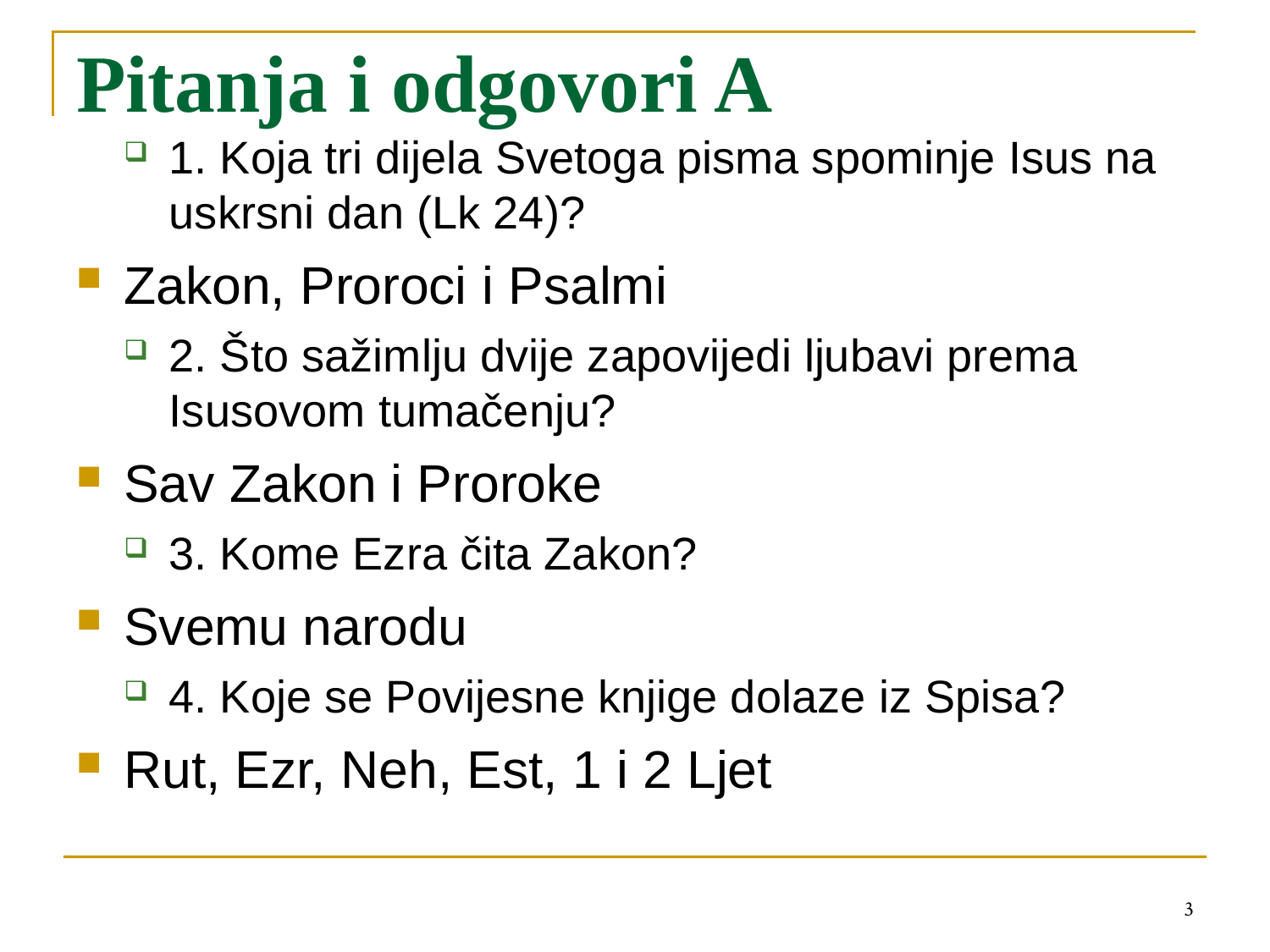

# Pitanja i odgovori A
1. Koja tri dijela Svetoga pisma spominje Isus na uskrsni dan (Lk 24)?
Zakon, Proroci i Psalmi
2. Što sažimlju dvije zapovijedi ljubavi prema Isusovom tumačenju?
Sav Zakon i Proroke
3. Kome Ezra čita Zakon?
Svemu narodu
4. Koje se Povijesne knjige dolaze iz Spisa?
Rut, Ezr, Neh, Est, 1 i 2 Ljet
3